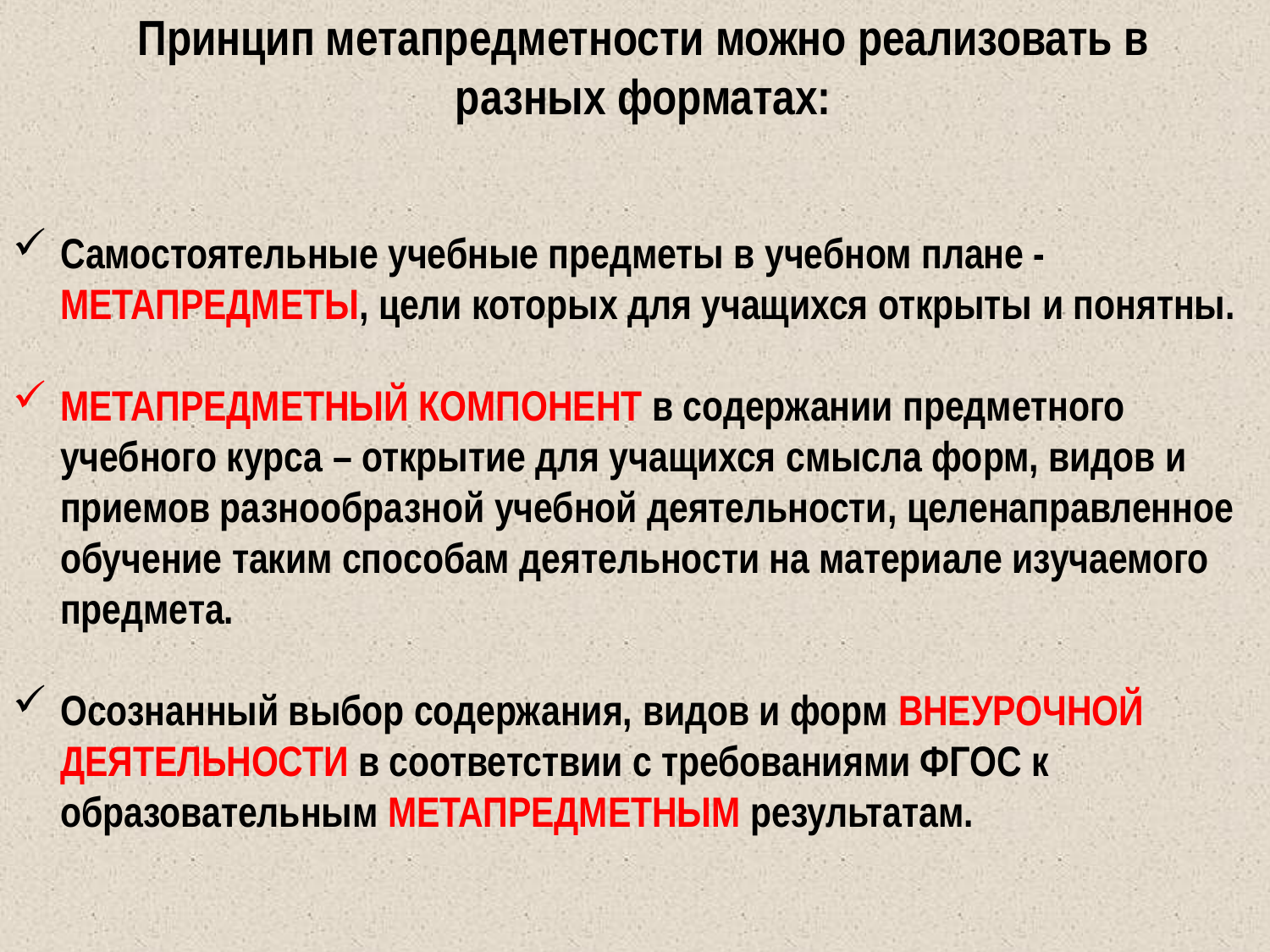

Принцип метапредметности можно реализовать в разных форматах:

Самостоятельные учебные предметы в учебном плане -  МЕТАПРЕДМЕТЫ, цели которых для учащихся открыты и понятны.

МЕТАПРЕДМЕТНЫЙ КОМПОНЕНТ в содержании предметного  учебного курса – открытие для учащихся смысла форм, видов и приемов разнообразной учебной деятельности, целенаправленное обучение таким способам деятельности на материале изучаемого предмета.

Осознанный выбор содержания, видов и форм ВНЕУРОЧНОЙ ДЕЯТЕЛЬНОСТИ в соответствии с требованиями ФГОС к образовательным МЕТАПРЕДМЕТНЫМ результатам.